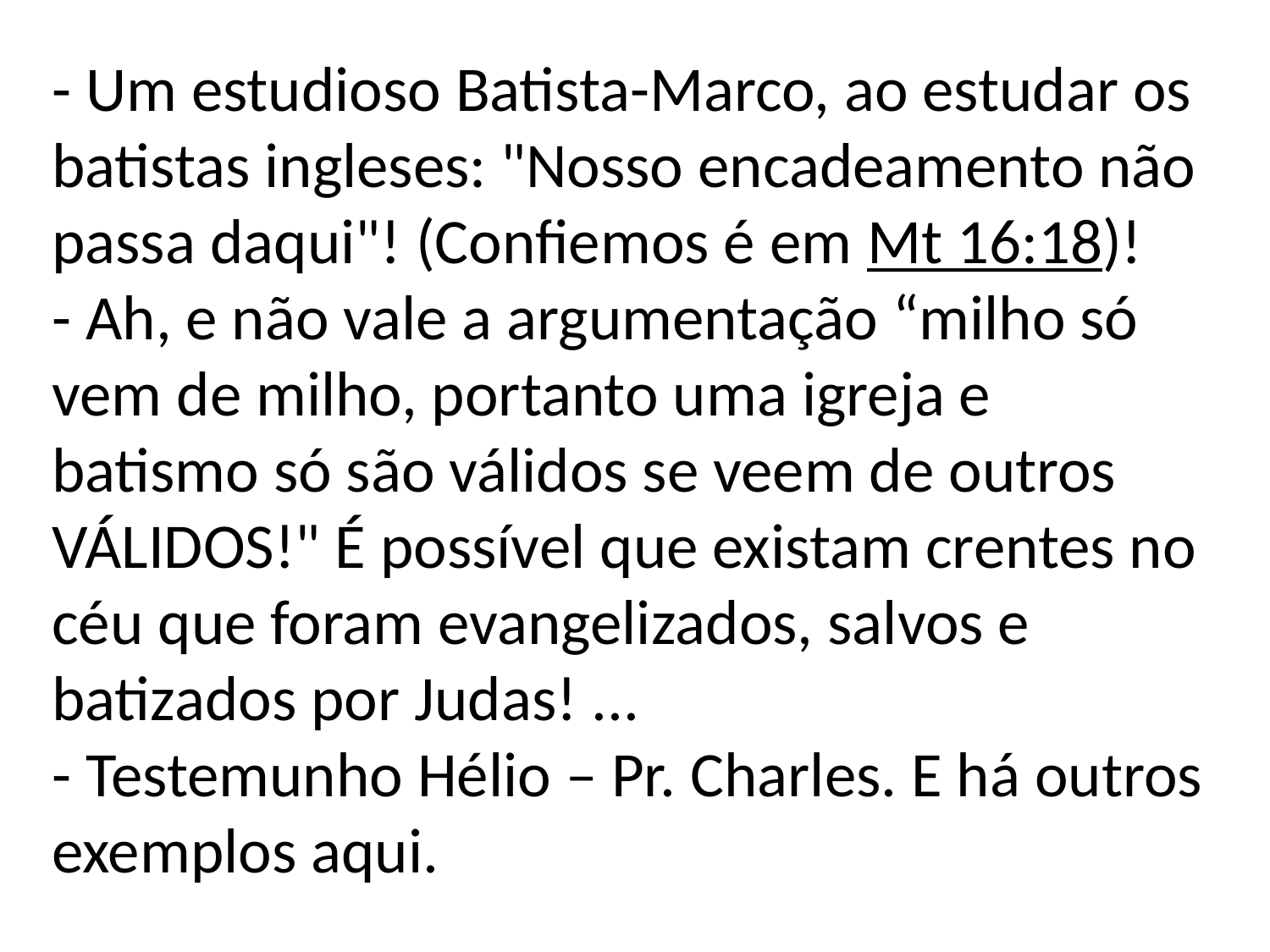

- Um estudioso Batista-Marco, ao estudar os batistas ingleses: "Nosso encadeamento não passa daqui"! (Confiemos é em Mt 16:18)!
- Ah, e não vale a argumentação “milho só vem de milho, portanto uma igreja e batismo só são válidos se veem de outros VÁLIDOS!" É possível que existam crentes no céu que foram evangelizados, salvos e batizados por Judas! ...
- Testemunho Hélio – Pr. Charles. E há outros exemplos aqui.